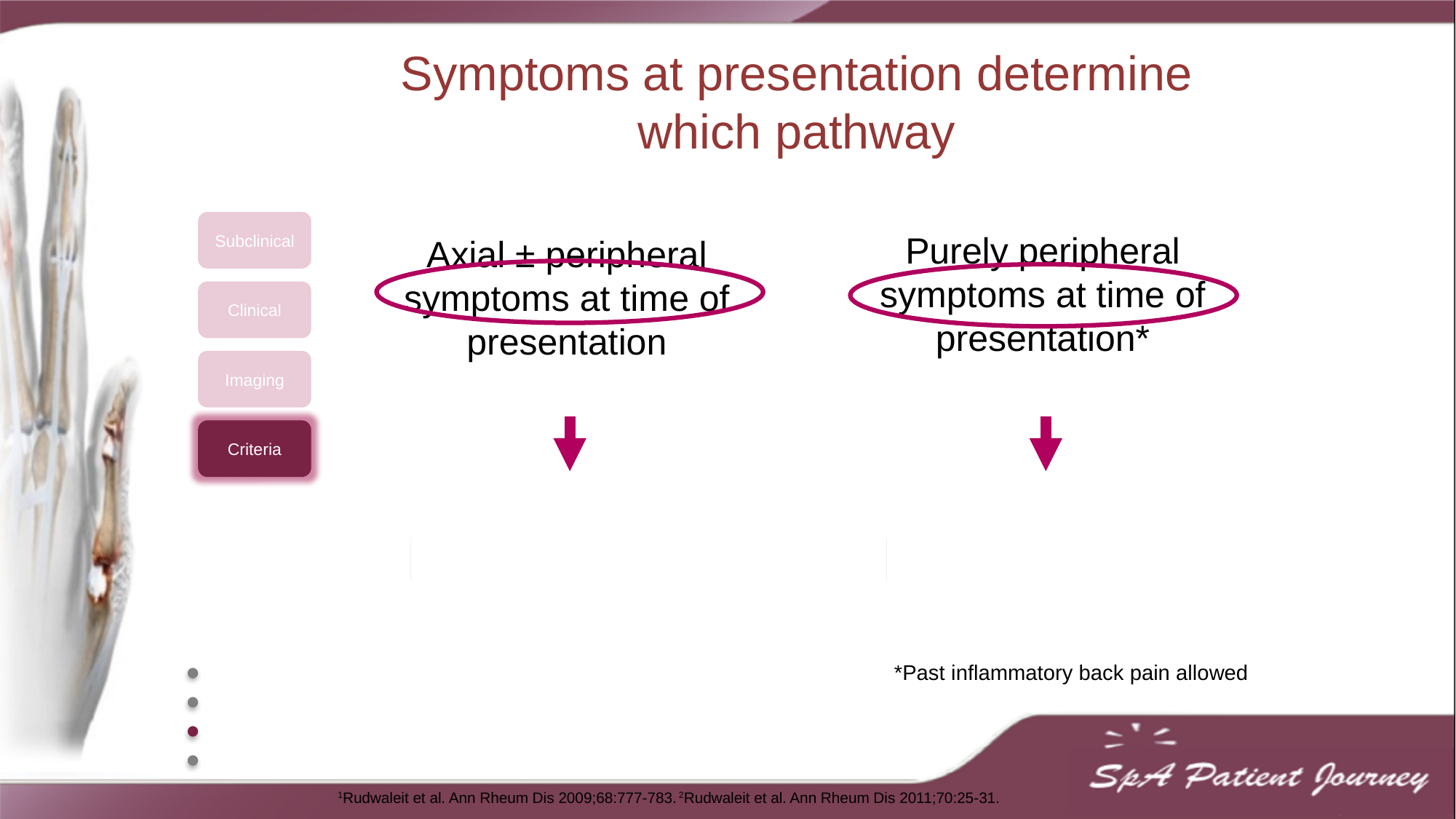

Symptoms at presentation determine which pathway
Subclinical
Purely peripheral symptoms at time of presentation*
Axial ± peripheral symptoms at time of presentation

Clinical
Imaging

Criteria
Apply ASAS Criteria for Axial SpA1
Apply ASAS Criteria for Peripheral SpA2

*Past inflammatory back pain allowed

1Rudwaleit et al. Ann Rheum Dis 2009;68:777-783. 2Rudwaleit et al. Ann Rheum Dis 2011;70:25-31.